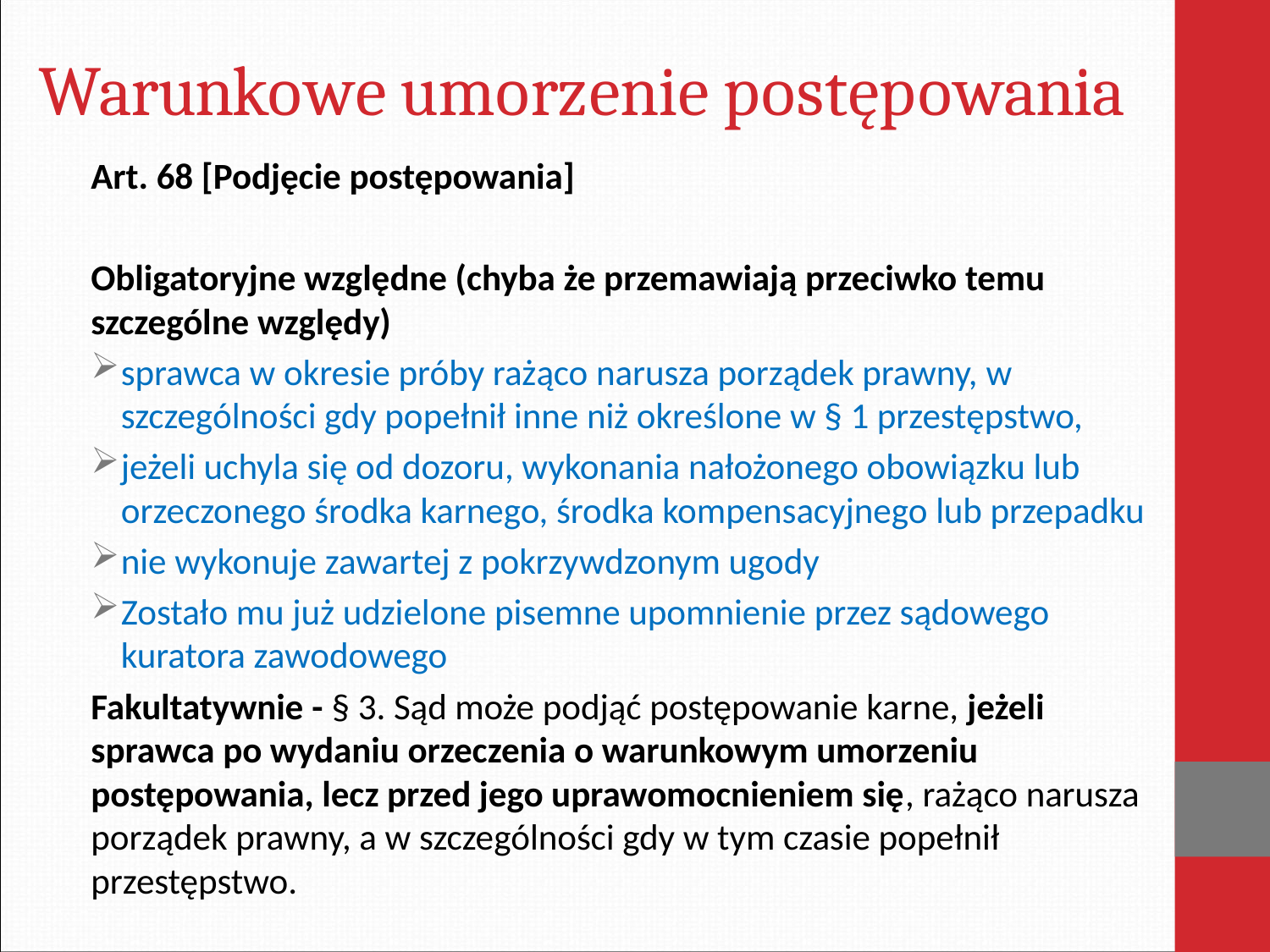

# Warunkowe umorzenie postępowania
Art. 68 [Podjęcie postępowania]

Obligatoryjne względne (chyba że przemawiają przeciwko temu szczególne względy)
sprawca w okresie próby rażąco narusza porządek prawny, w szczególności gdy popełnił inne niż określone w § 1 przestępstwo,
jeżeli uchyla się od dozoru, wykonania nałożonego obowiązku lub orzeczonego środka karnego, środka kompensacyjnego lub przepadku
nie wykonuje zawartej z pokrzywdzonym ugody
Zostało mu już udzielone pisemne upomnienie przez sądowego kuratora zawodowego
Fakultatywnie - § 3. Sąd może podjąć postępowanie karne, jeżeli sprawca po wydaniu orzeczenia o warunkowym umorzeniu postępowania, lecz przed jego uprawomocnieniem się, rażąco narusza porządek prawny, a w szczególności gdy w tym czasie popełnił przestępstwo.